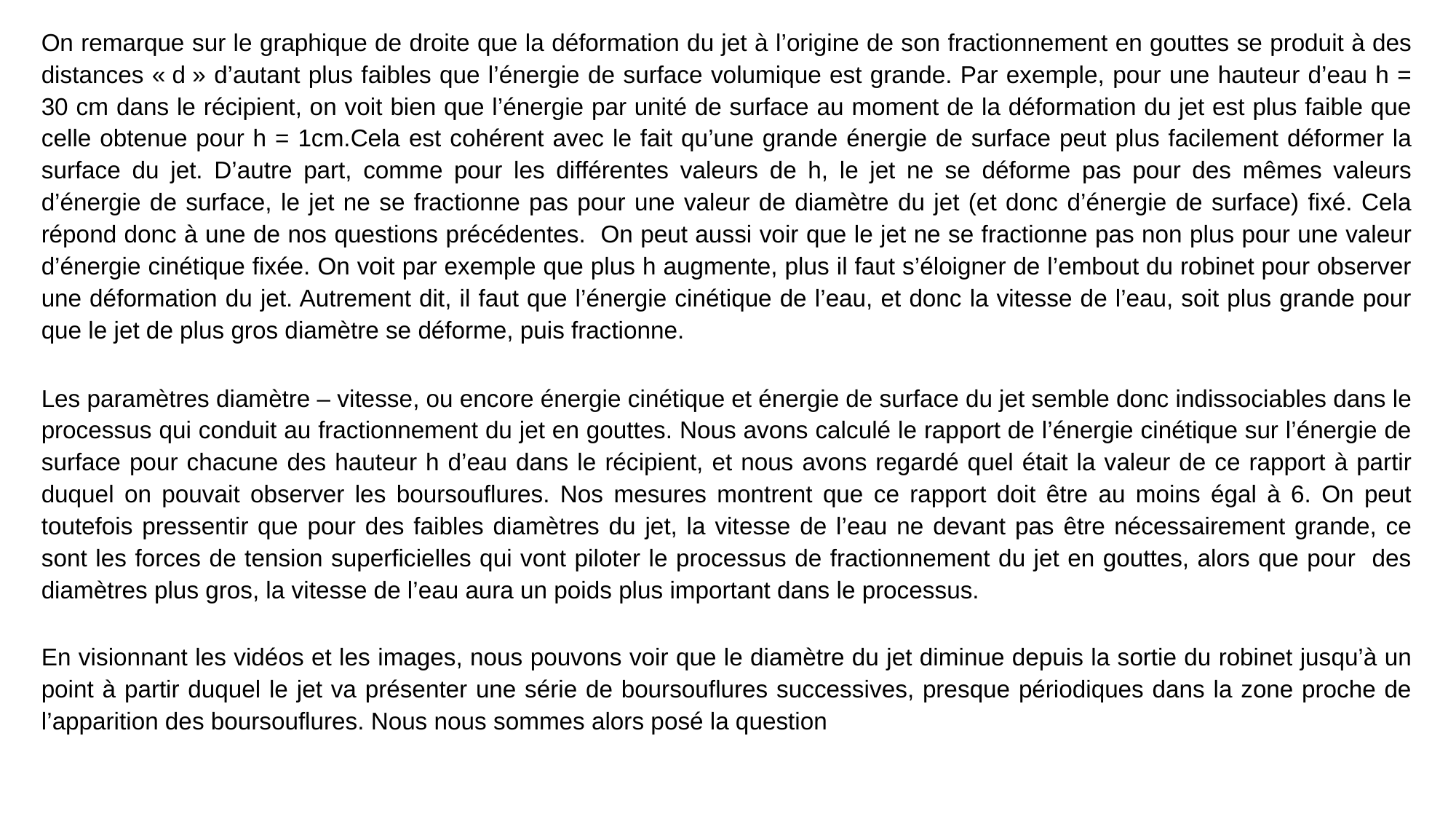

On remarque sur le graphique de droite que la déformation du jet à l’origine de son fractionnement en gouttes se produit à des distances « d » d’autant plus faibles que l’énergie de surface volumique est grande. Par exemple, pour une hauteur d’eau h = 30 cm dans le récipient, on voit bien que l’énergie par unité de surface au moment de la déformation du jet est plus faible que celle obtenue pour h = 1cm.Cela est cohérent avec le fait qu’une grande énergie de surface peut plus facilement déformer la surface du jet. D’autre part, comme pour les différentes valeurs de h, le jet ne se déforme pas pour des mêmes valeurs d’énergie de surface, le jet ne se fractionne pas pour une valeur de diamètre du jet (et donc d’énergie de surface) fixé. Cela répond donc à une de nos questions précédentes.  On peut aussi voir que le jet ne se fractionne pas non plus pour une valeur d’énergie cinétique fixée. On voit par exemple que plus h augmente, plus il faut s’éloigner de l’embout du robinet pour observer une déformation du jet. Autrement dit, il faut que l’énergie cinétique de l’eau, et donc la vitesse de l’eau, soit plus grande pour que le jet de plus gros diamètre se déforme, puis fractionne.
Les paramètres diamètre – vitesse, ou encore énergie cinétique et énergie de surface du jet semble donc indissociables dans le processus qui conduit au fractionnement du jet en gouttes. Nous avons calculé le rapport de l’énergie cinétique sur l’énergie de surface pour chacune des hauteur h d’eau dans le récipient, et nous avons regardé quel était la valeur de ce rapport à partir duquel on pouvait observer les boursouflures. Nos mesures montrent que ce rapport doit être au moins égal à 6. On peut toutefois pressentir que pour des faibles diamètres du jet, la vitesse de l’eau ne devant pas être nécessairement grande, ce sont les forces de tension superficielles qui vont piloter le processus de fractionnement du jet en gouttes, alors que pour  des diamètres plus gros, la vitesse de l’eau aura un poids plus important dans le processus.
En visionnant les vidéos et les images, nous pouvons voir que le diamètre du jet diminue depuis la sortie du robinet jusqu’à un point à partir duquel le jet va présenter une série de boursouflures successives, presque périodiques dans la zone proche de l’apparition des boursouflures. Nous nous sommes alors posé la question